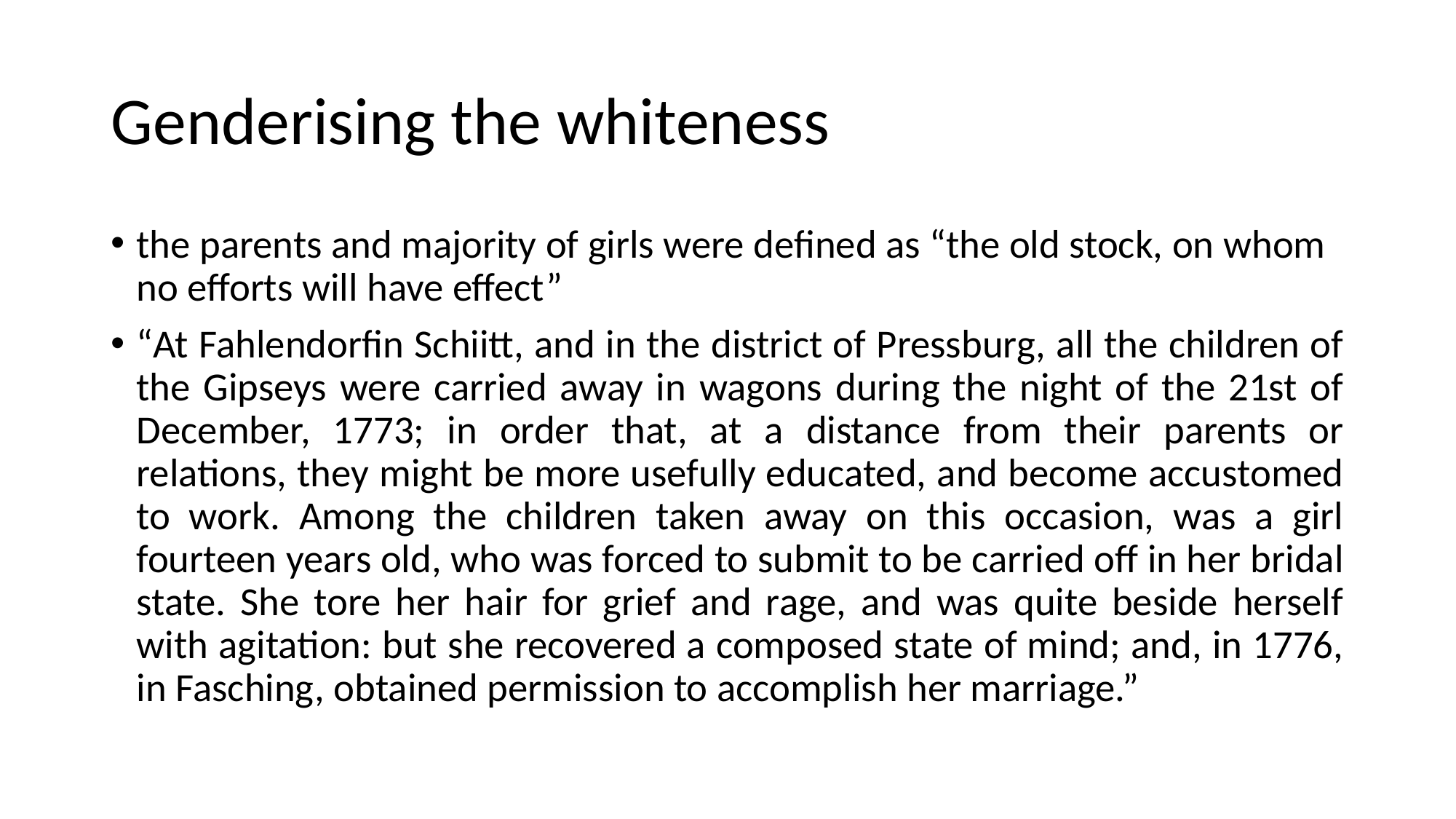

# Genderising the whiteness
the parents and majority of girls were defined as “the old stock, on whom no efforts will have effect”
“At Fahlendorfin Schiitt, and in the district of Pressburg, all the children of the Gipseys were carried away in wagons during the night of the 21st of December, 1773; in order that, at a distance from their parents or relations, they might be more usefully educated, and become accustomed to work. Among the children taken away on this occasion, was a girl fourteen years old, who was forced to submit to be carried off in her bridal state. She tore her hair for grief and rage, and was quite beside herself with agitation: but she recovered a composed state of mind; and, in 1776, in Fasching, obtained permission to accomplish her marriage.”